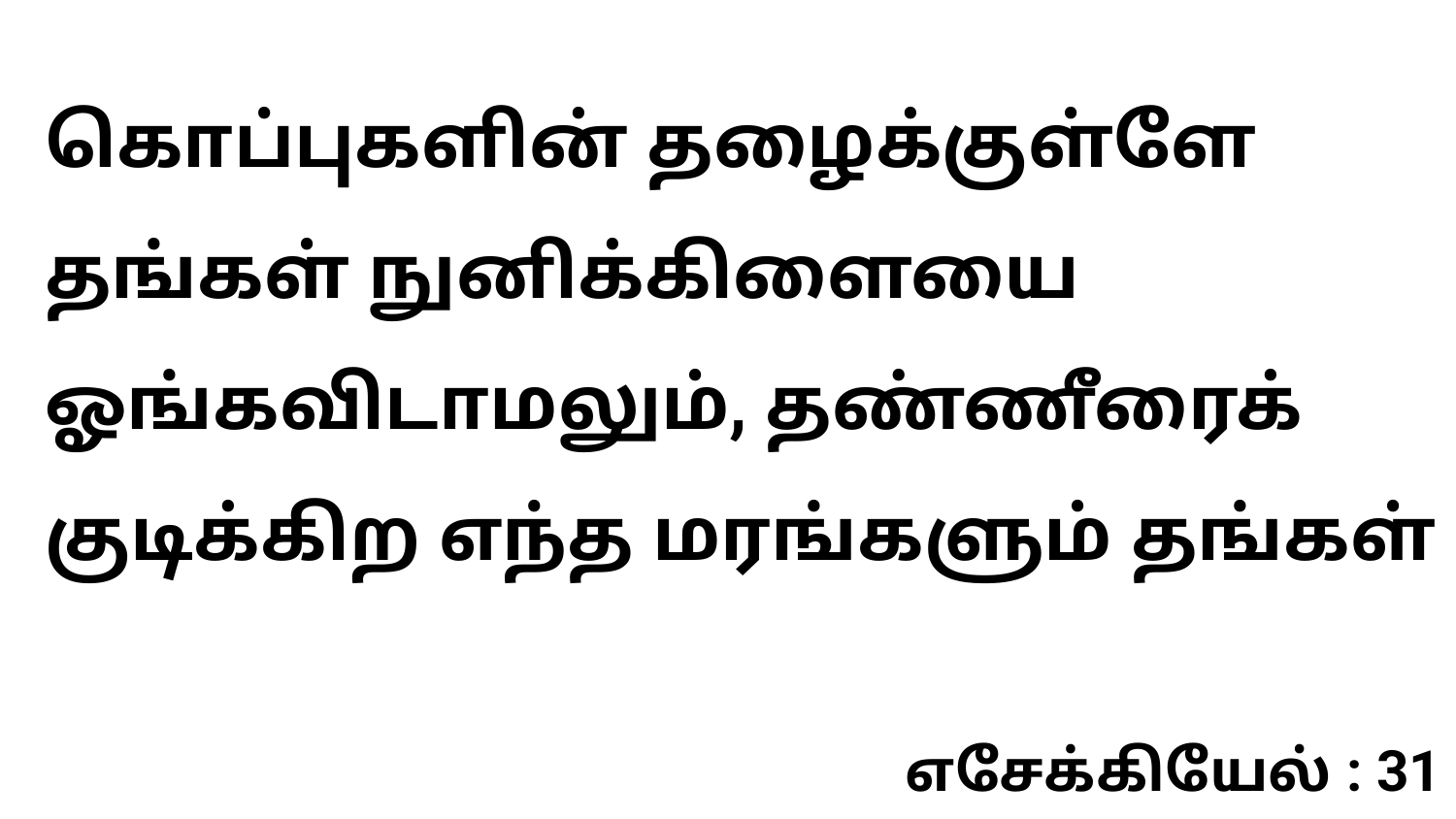

கொப்புகளின் தழைக்குள்ளே தங்கள் நுனிக்கிளையை ஓங்கவிடாமலும், தண்ணீரைக் குடிக்கிற எந்த மரங்களும் தங்கள்
எசேக்கியேல் : 31